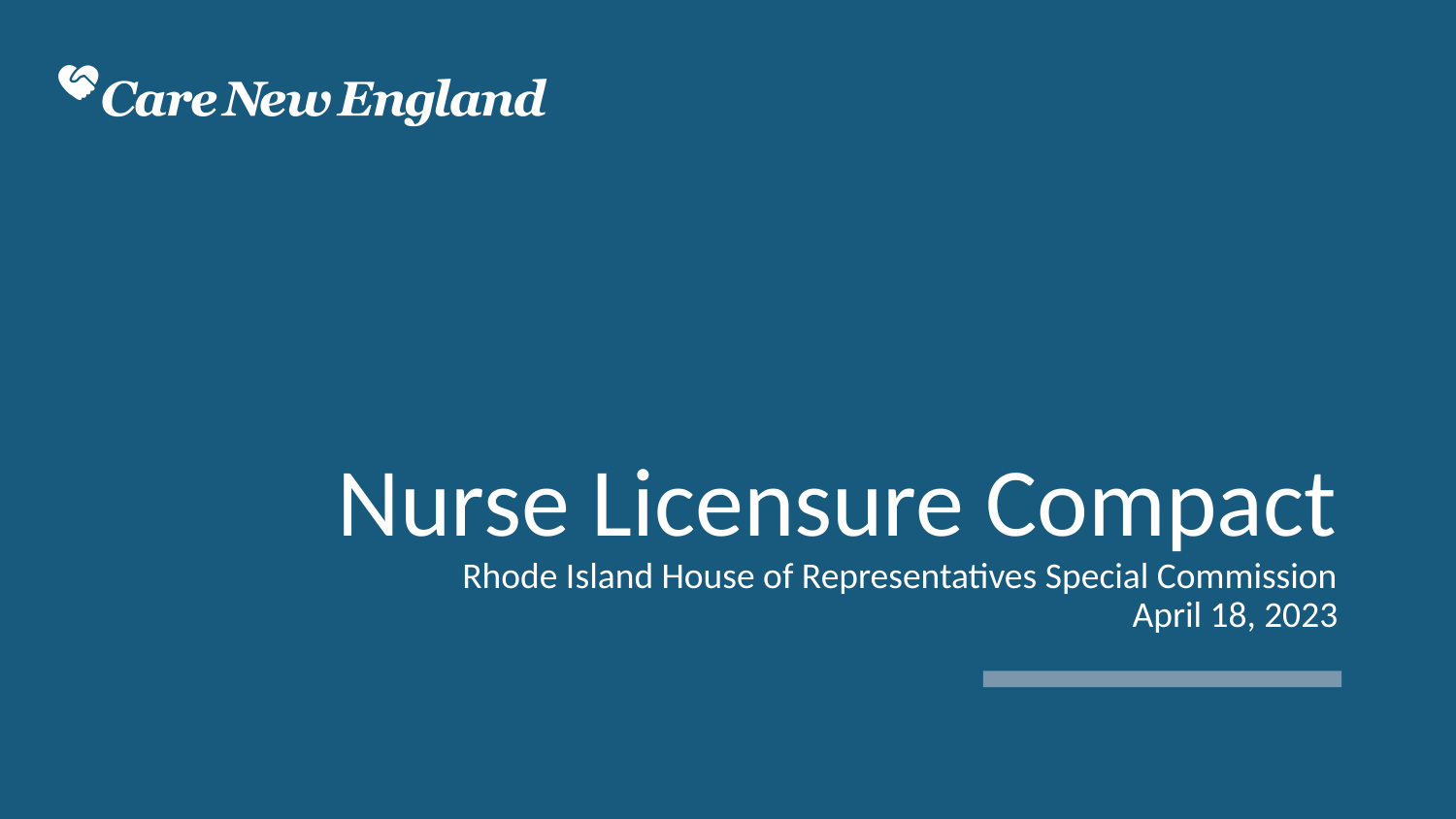

# Nurse Licensure Compact Rhode Island House of Representatives Special Commission April 18, 2023